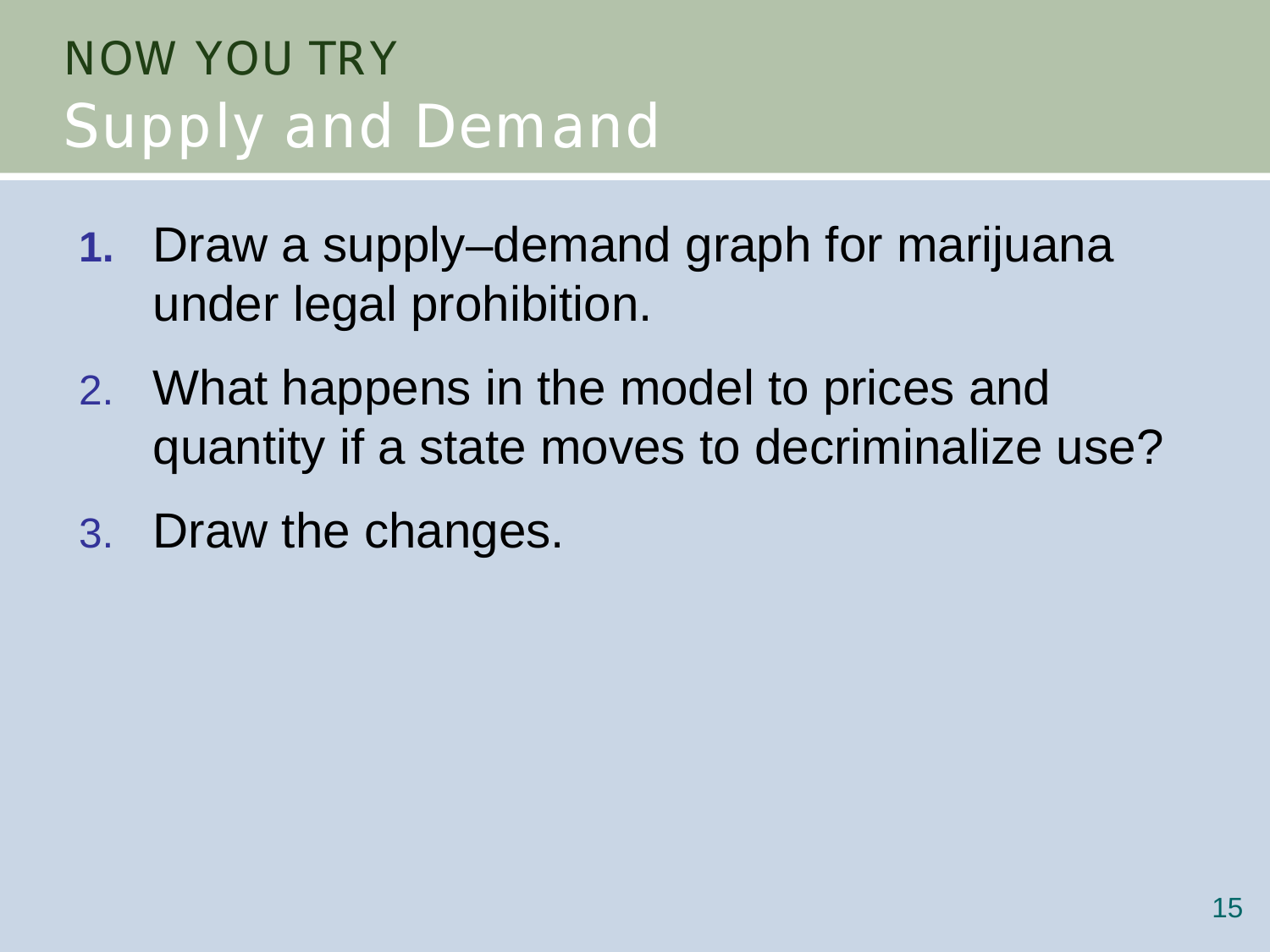

# NOW YOU TRY Supply and Demand

1.	Draw a supply–demand graph for marijuana under legal prohibition.
What happens in the model to prices and quantity if a state moves to decriminalize use?
Draw the changes.
15